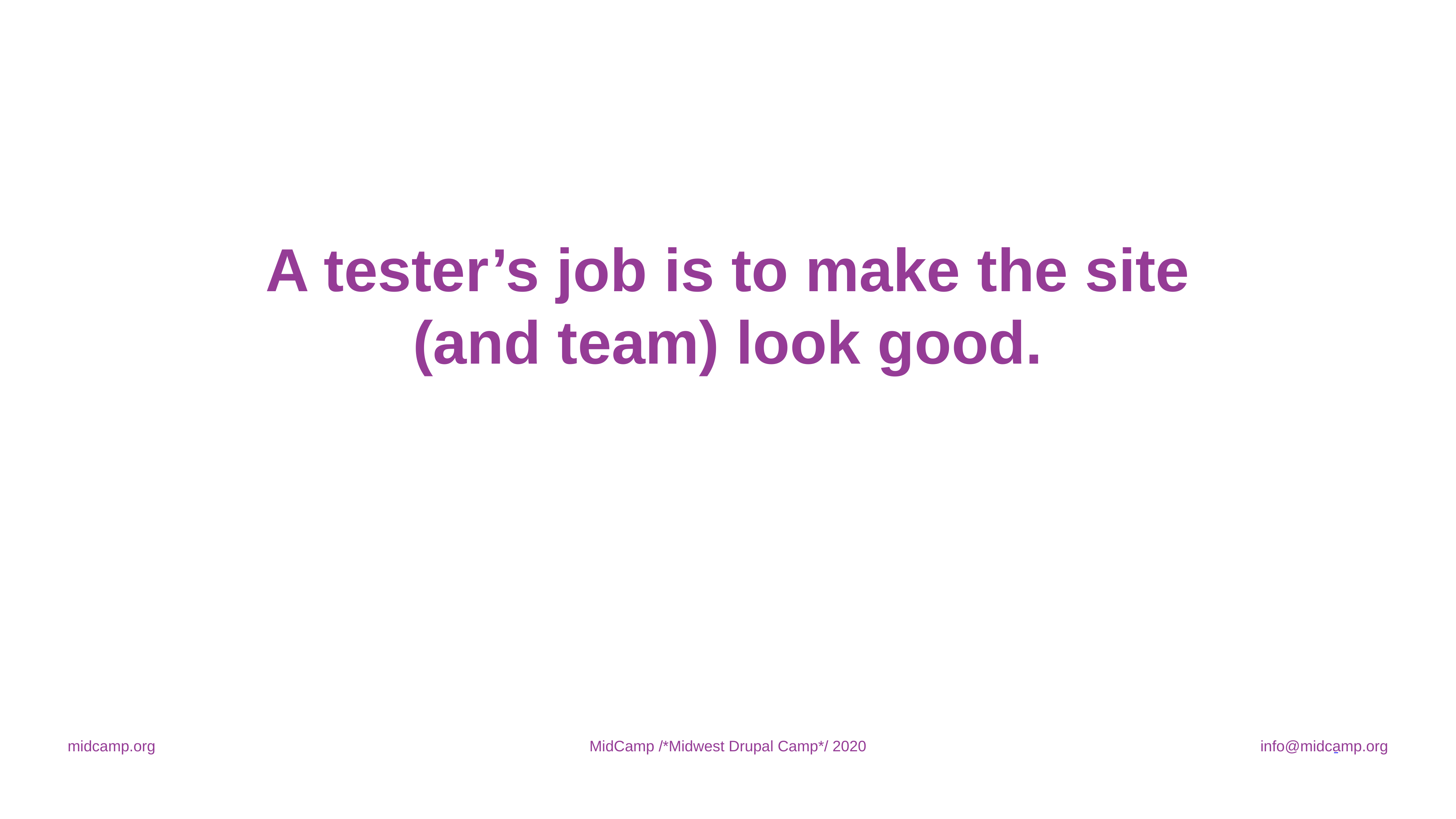

A tester’s job is to make the site (and team) look good.